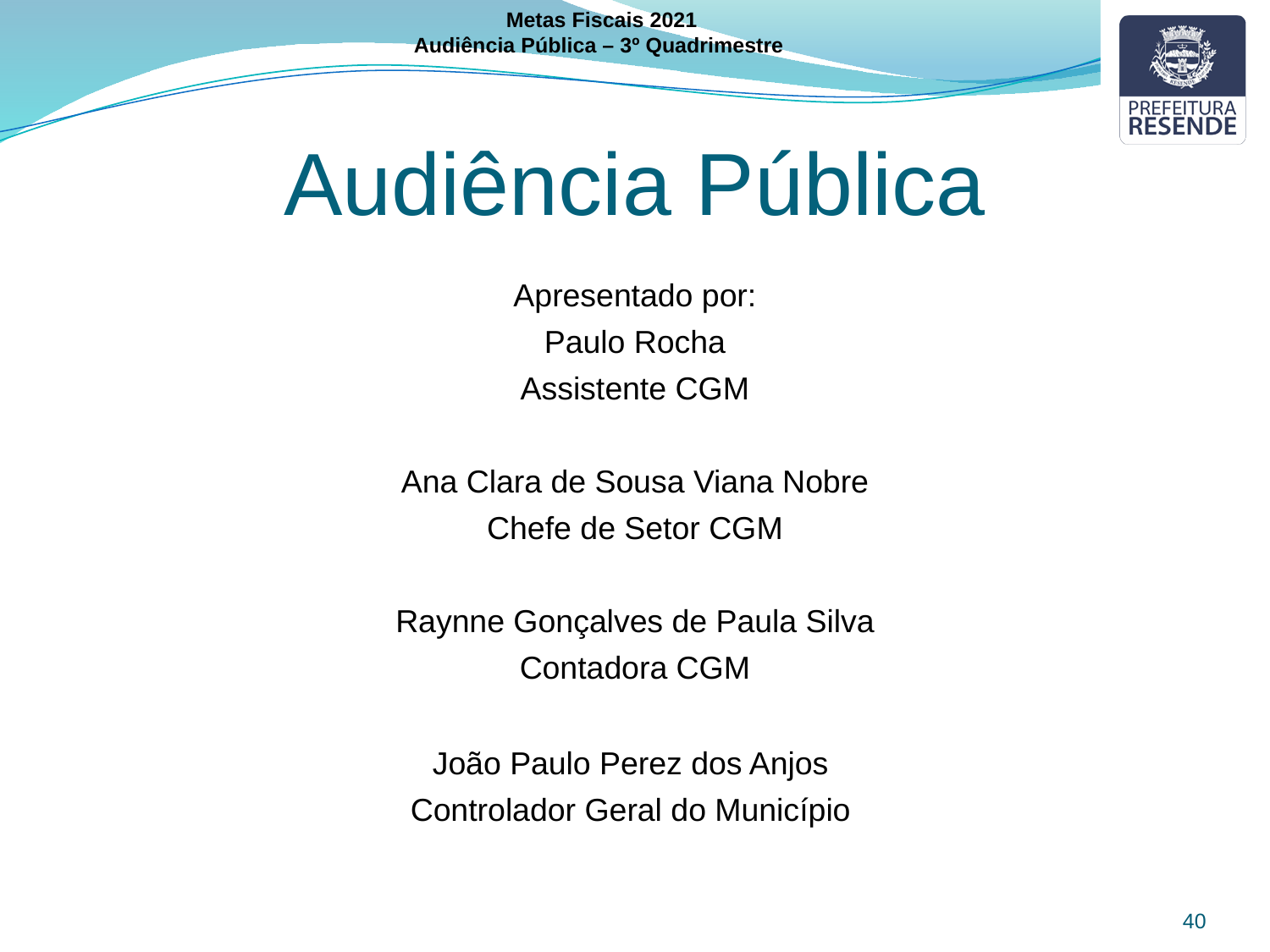

Metas Fiscais 2021
Audiência Pública – 3º Quadrimestre
Audiência Pública
Apresentado por:
Paulo Rocha
Assistente CGM

Ana Clara de Sousa Viana Nobre
Chefe de Setor CGM

Raynne Gonçalves de Paula Silva
Contadora CGM

João Paulo Perez dos Anjos
Controlador Geral do Município

40